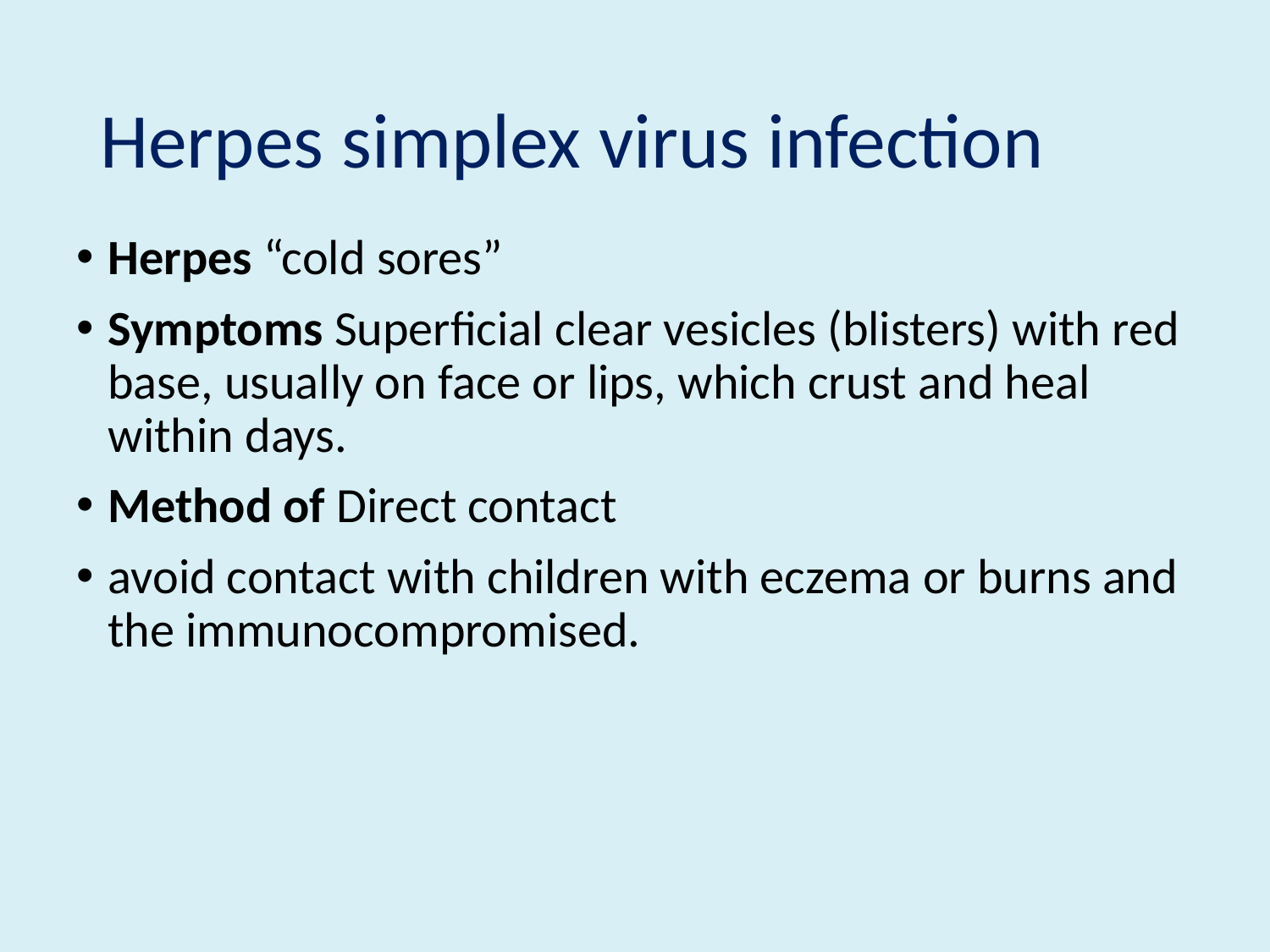

# Herpes simplex virus infection
Herpes “cold sores”
Symptoms Superficial clear vesicles (blisters) with red base, usually on face or lips, which crust and heal within days.
Method of Direct contact
avoid contact with children with eczema or burns and the immunocompromised.